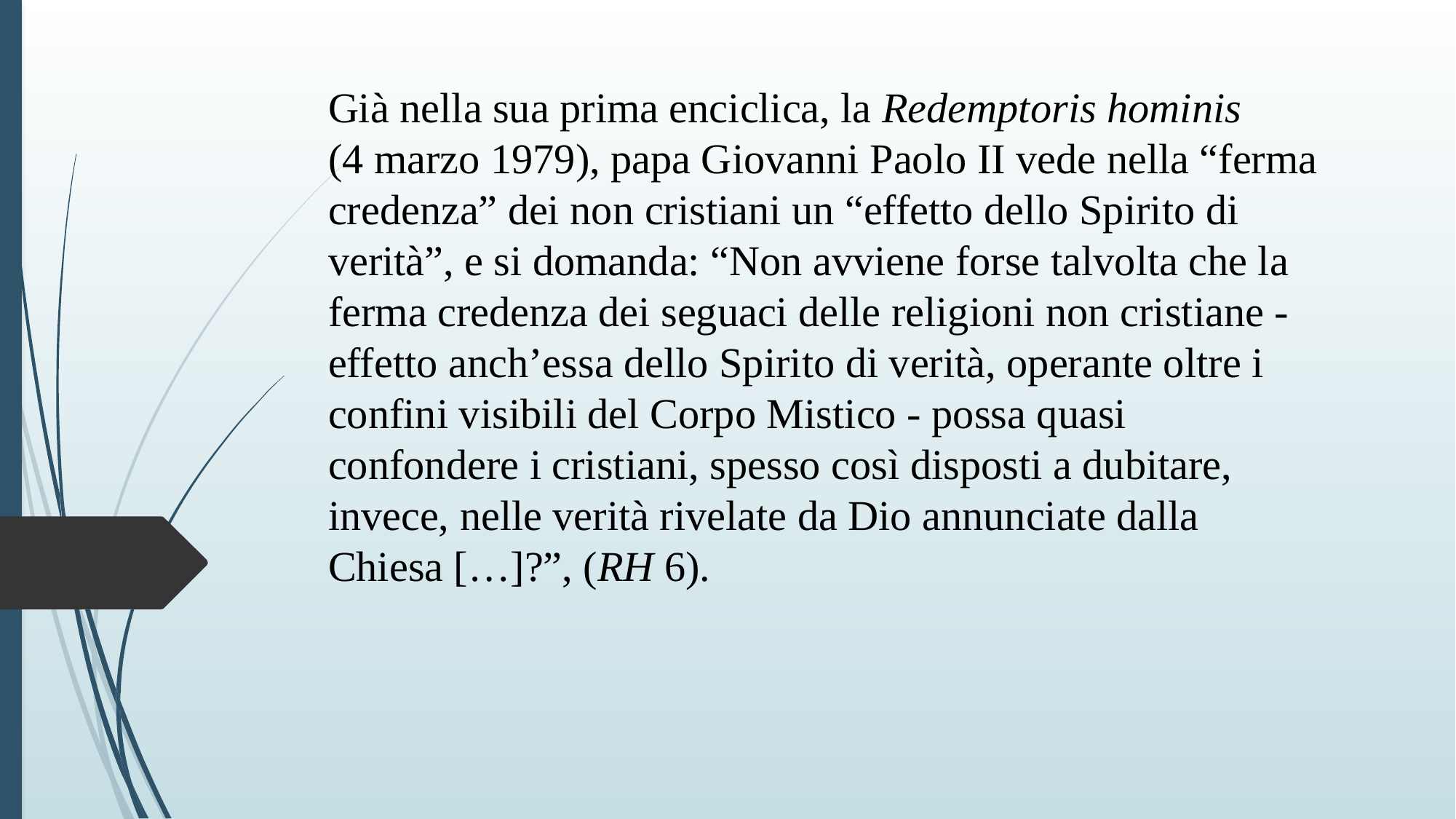

Già nella sua prima enciclica, la Redemptoris hominis
(4 marzo 1979), papa Giovanni Paolo II vede nella “ferma credenza” dei non cristiani un “effetto dello Spirito di verità”, e si domanda: “Non avviene forse talvolta che la ferma credenza dei seguaci delle religioni non cristiane -   effetto anch’essa dello Spirito di verità, operante oltre i confini visibili del Corpo Mistico - possa quasi confondere i cristiani, spesso così disposti a dubitare, invece, nelle verità rivelate da Dio annunciate dalla
Chiesa […]?”, (RH 6).